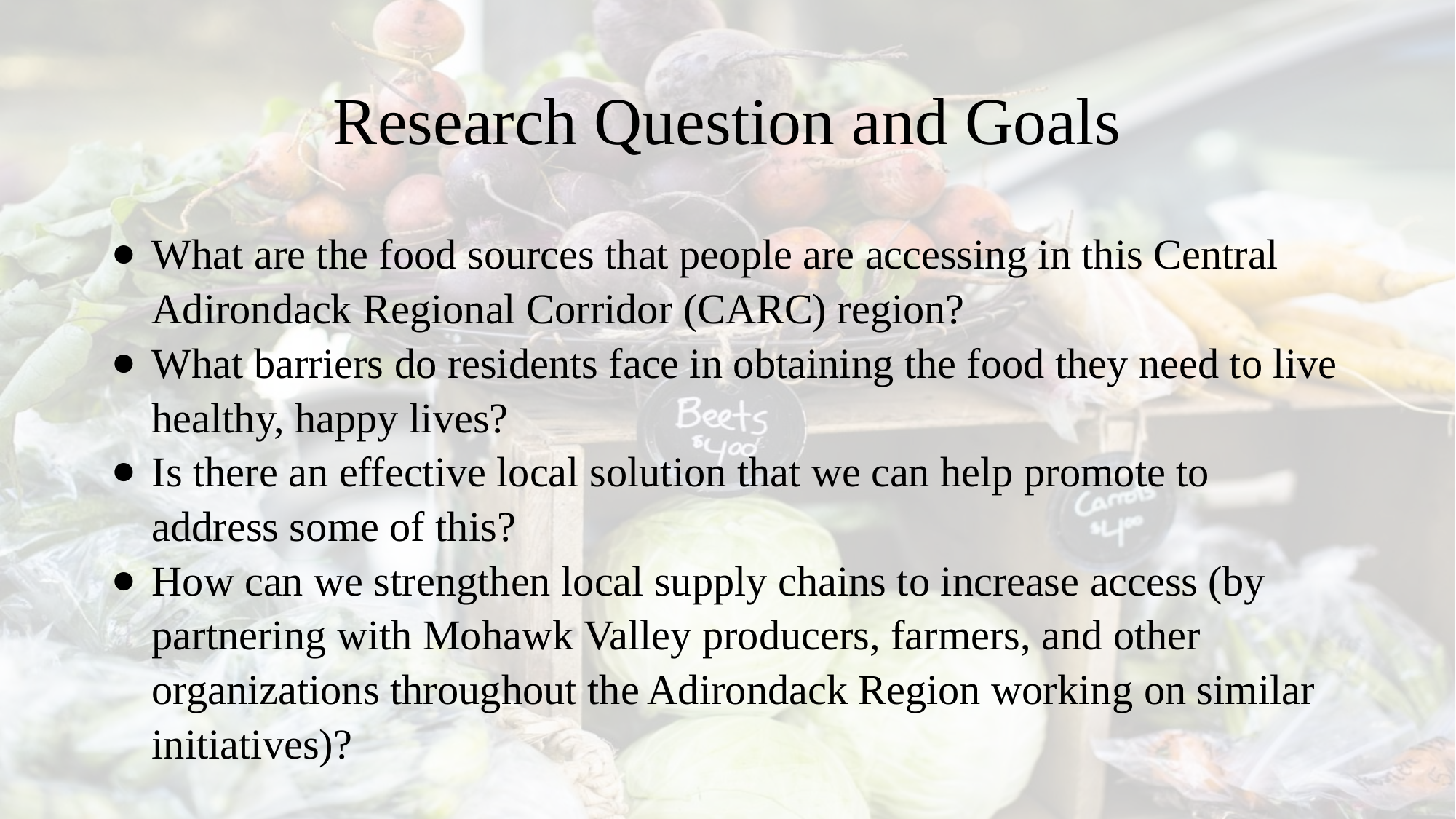

# Research Question and Goals
What are the food sources that people are accessing in this Central Adirondack Regional Corridor (CARC) region?
What barriers do residents face in obtaining the food they need to live healthy, happy lives?
Is there an effective local solution that we can help promote to address some of this?
How can we strengthen local supply chains to increase access (by partnering with Mohawk Valley producers, farmers, and other organizations throughout the Adirondack Region working on similar initiatives)?